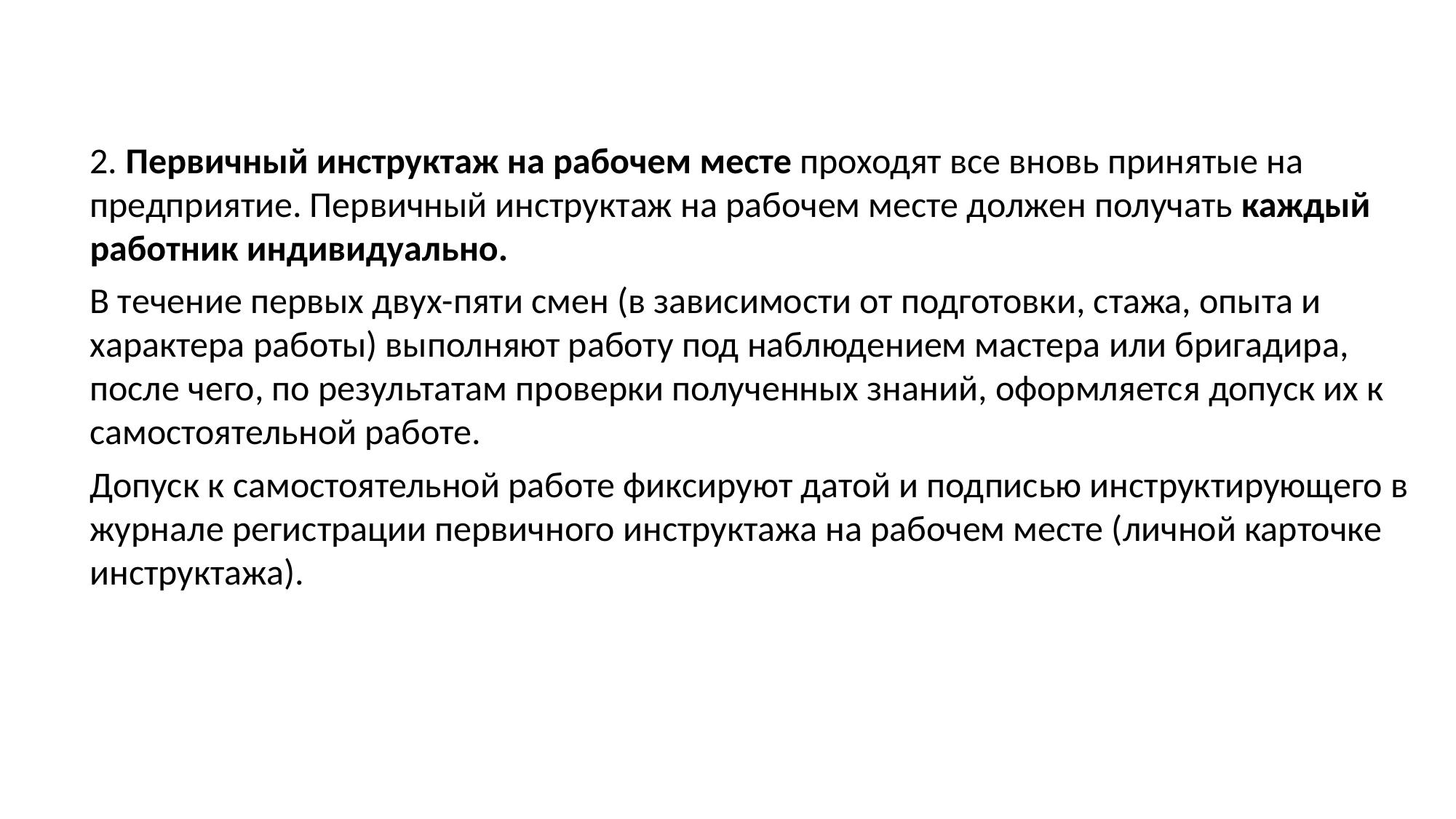

2. Первичный инструктаж на рабочем месте проходят все вновь принятые на предприятие. Первичный инструктаж на рабочем месте должен получать каждый работник индивидуально.
В течение первых двух-пяти смен (в зависимости от подготовки, стажа, опыта и характера работы) выполняют работу под наблюдением мастера или бригадира, после чего, по результатам проверки полученных знаний, оформляется допуск их к самостоятельной работе.
Допуск к самостоятельной работе фиксируют датой и подписью инструктирующего в журнале регистрации первичного инструктажа на рабочем месте (личной карточке инструктажа).